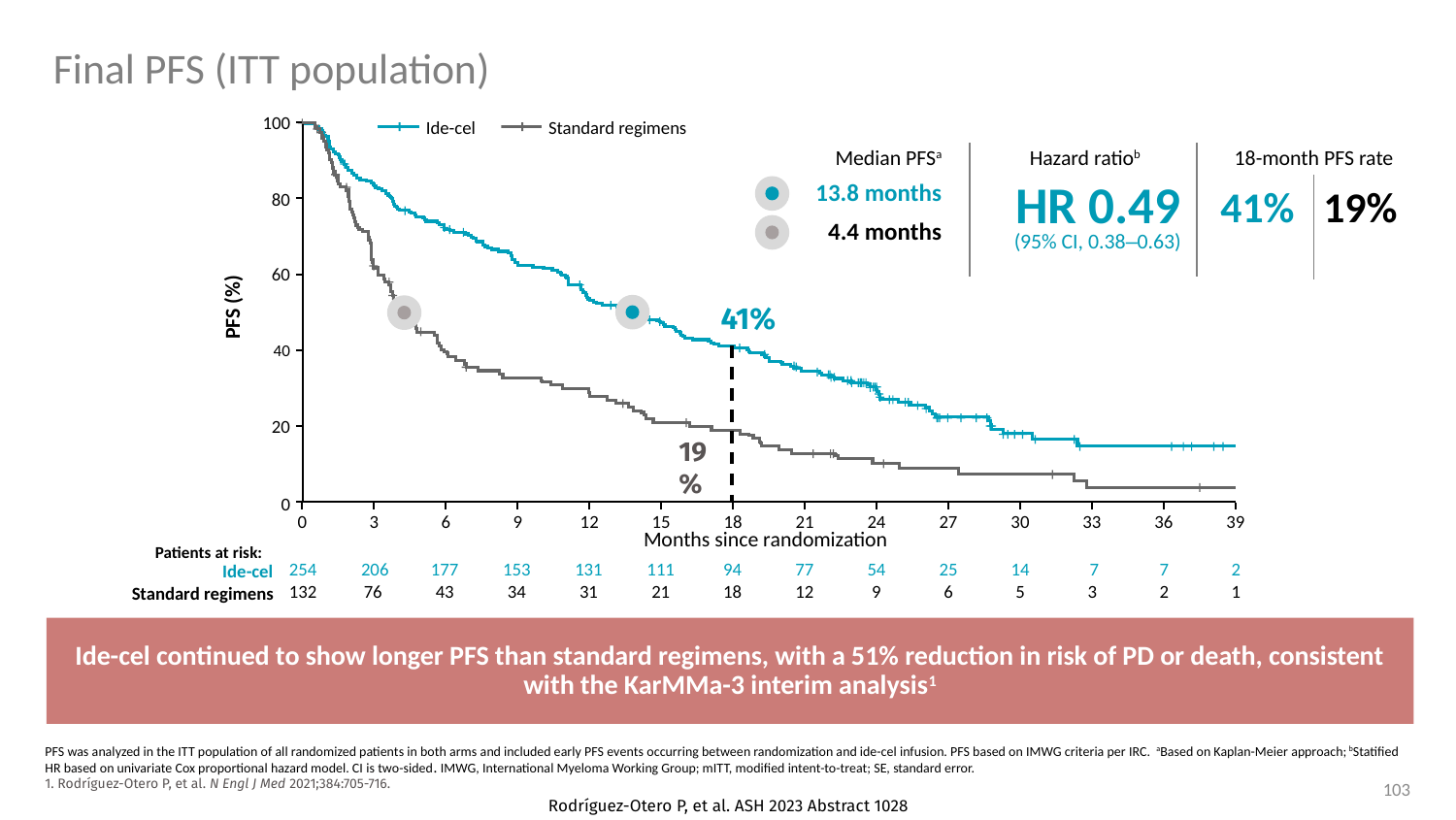

# Final PFS (ITT population)
100
80
60
40
20
0
Ide-cel
Standard regimens

Median PFSa
Hazard ratiob
18-month PFS rate
HR 0.49
(95% CI, 0.38–0.63)

13.8 months
41%
19%
4.4 months
PFS (%)

41%
19%
0
3
6
9
12
15
18
21
24
27
30
33
36
39
Months since randomization
Patients at risk:
Ide-cel
| 254 | 206 | 177 | 153 | 131 | 111 | 94 | 77 | 54 | 25 | 14 | 7 | 7 | 2 |
| --- | --- | --- | --- | --- | --- | --- | --- | --- | --- | --- | --- | --- | --- |
| 132 | 76 | 43 | 34 | 31 | 21 | 18 | 12 | 9 | 6 | 5 | 3 | 2 | 1 |
Standard regimens
Ide-cel continued to show longer PFS than standard regimens, with a 51% reduction in risk of PD or death, consistent with the KarMMa-3 interim analysis1
PFS was analyzed in the ITT population of all randomized patients in both arms and included early PFS events occurring between randomization and ide-cel infusion. PFS based on IMWG criteria per IRC. aBased on Kaplan-Meier approach; bStatified HR based on univariate Cox proportional hazard model. CI is two-sided. IMWG, International Myeloma Working Group; mITT, modified intent-to-treat; SE, standard error.
1. Rodríguez-Otero P, et al. N Engl J Med 2021;384:705-716.
103
Rodríguez-Otero P, et al. ASH 2023 Abstract 1028